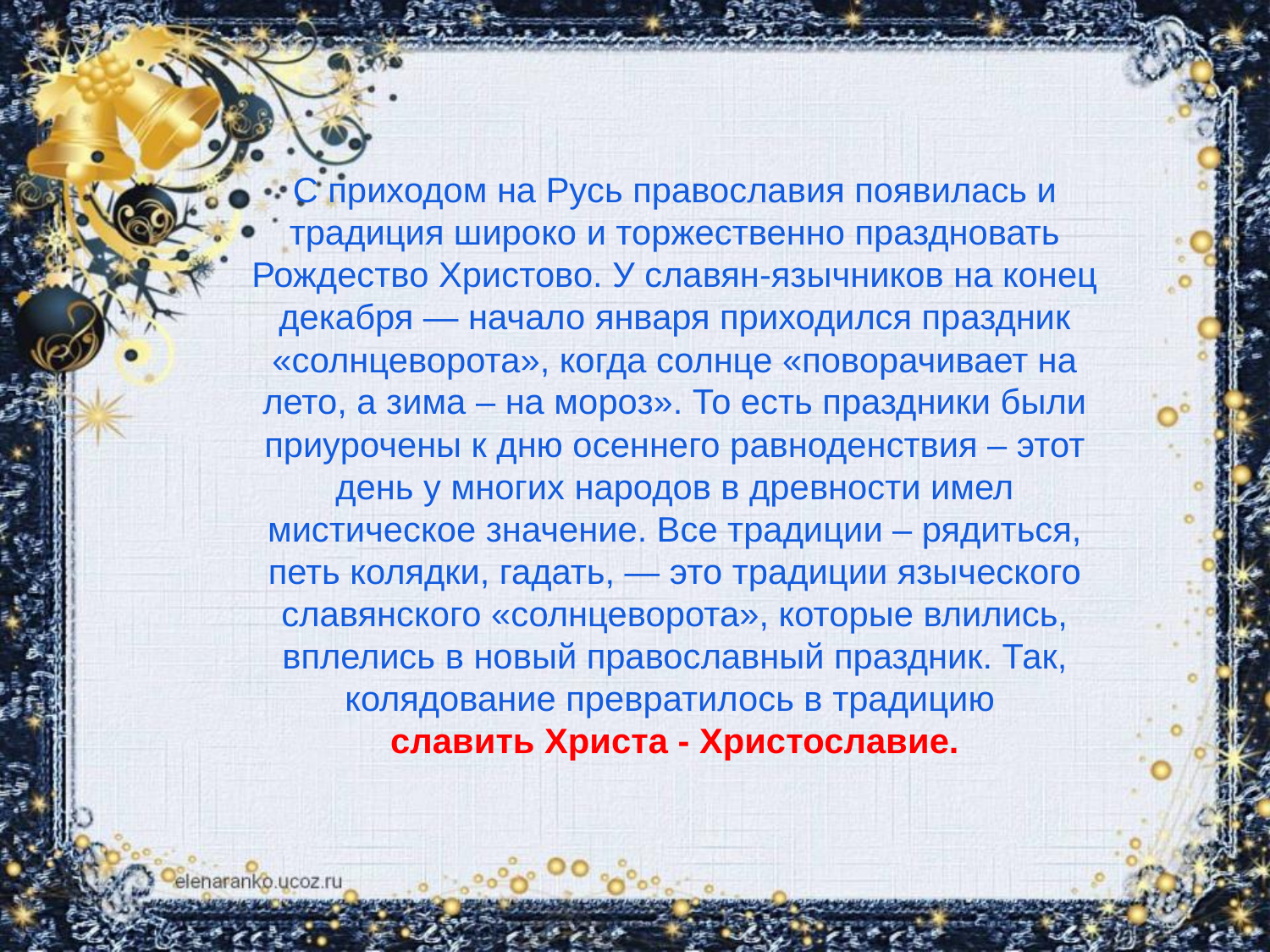

# С приходом на Русь православия появилась и традиция широко и торжественно праздновать Рождество Христово. У славян-язычников на конец декабря — начало января приходился праздник «солнцеворота», когда солнце «поворачивает на лето, а зима – на мороз». То есть праздники были приурочены к дню осеннего равноденствия – этот день у многих народов в древности имел мистическое значение. Все традиции – рядиться, петь колядки, гадать, — это традиции языческого славянского «солнцеворота», которые влились, вплелись в новый православный праздник. Так, колядование превратилось в традицию славить Христа - Христославие.